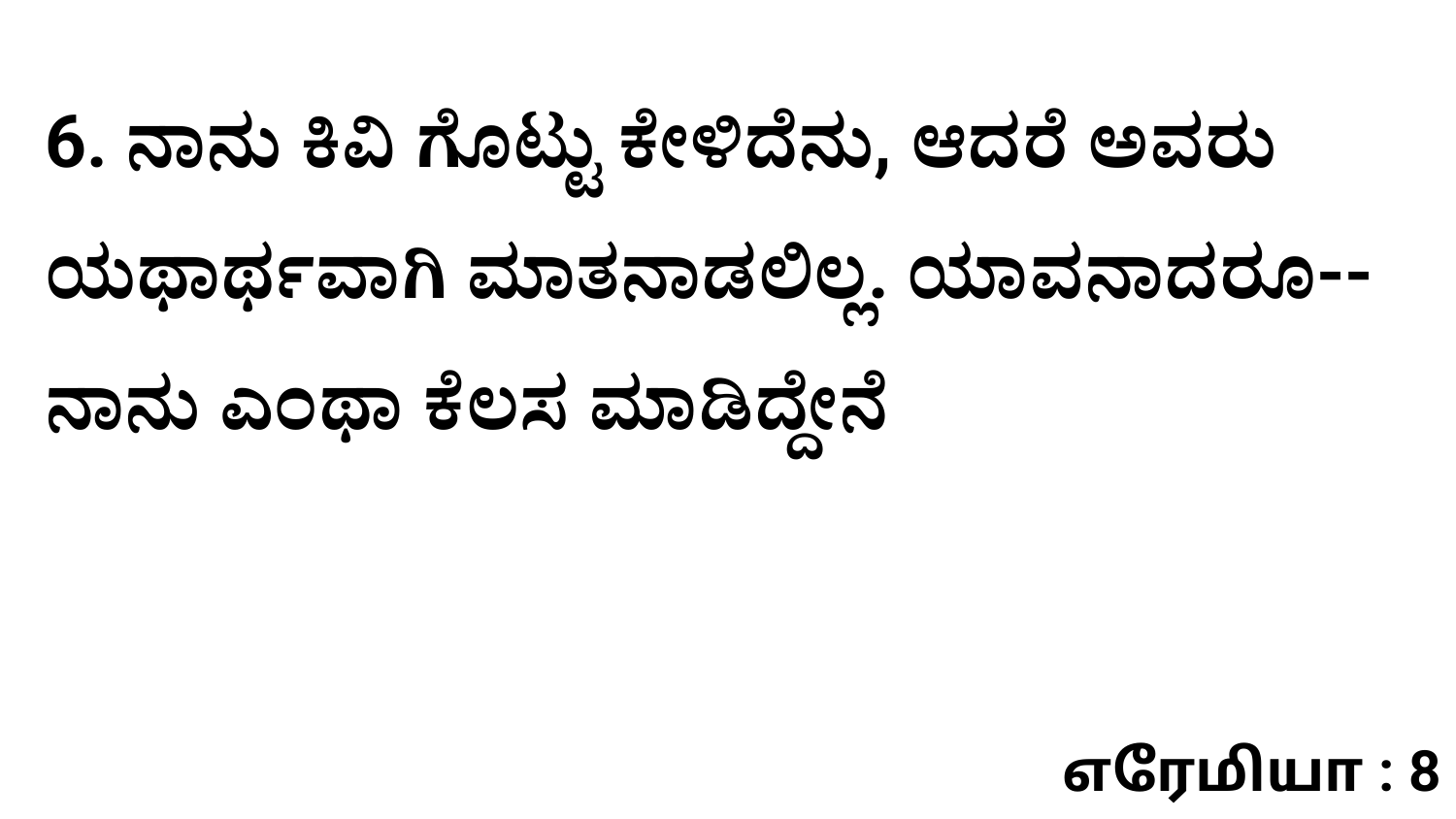

6. ನಾನು ಕಿವಿ ಗೊಟ್ಟು ಕೇಳಿದೆನು, ಆದರೆ ಅವರು ಯಥಾರ್ಥವಾಗಿ ಮಾತನಾಡಲಿಲ್ಲ. ಯಾವನಾದರೂ--ನಾನು ಎಂಥಾ ಕೆಲಸ ಮಾಡಿದ್ದೇನೆ
எரேமியா : 8